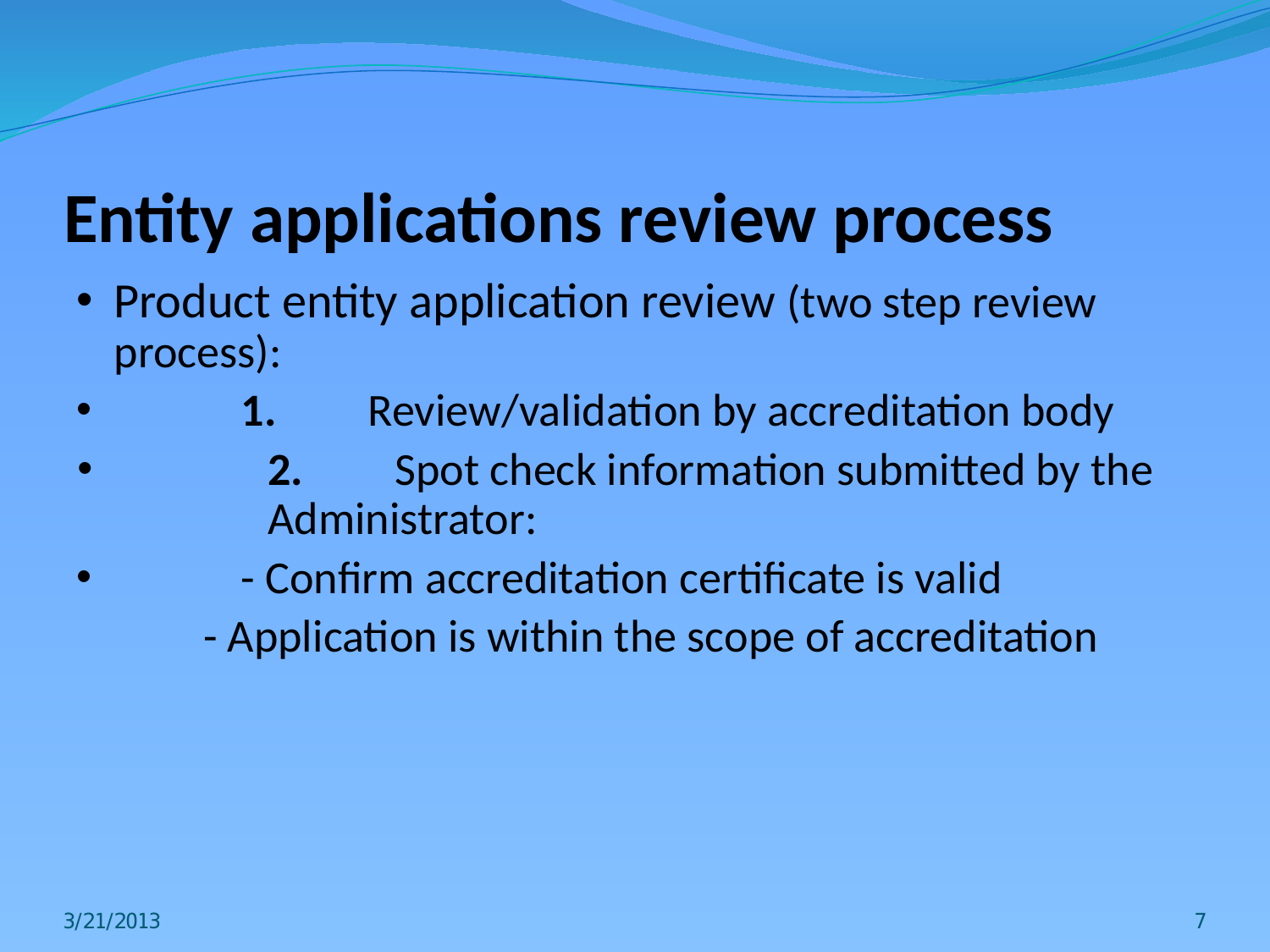

# Entity applications review process
Product entity application review (two step review process):
	1.	Review/validation by accreditation body
	2.	Spot check information submitted by the 	Administrator:
	- Confirm accreditation certificate is valid
- Application is within the scope of accreditation
3/21/2013
7